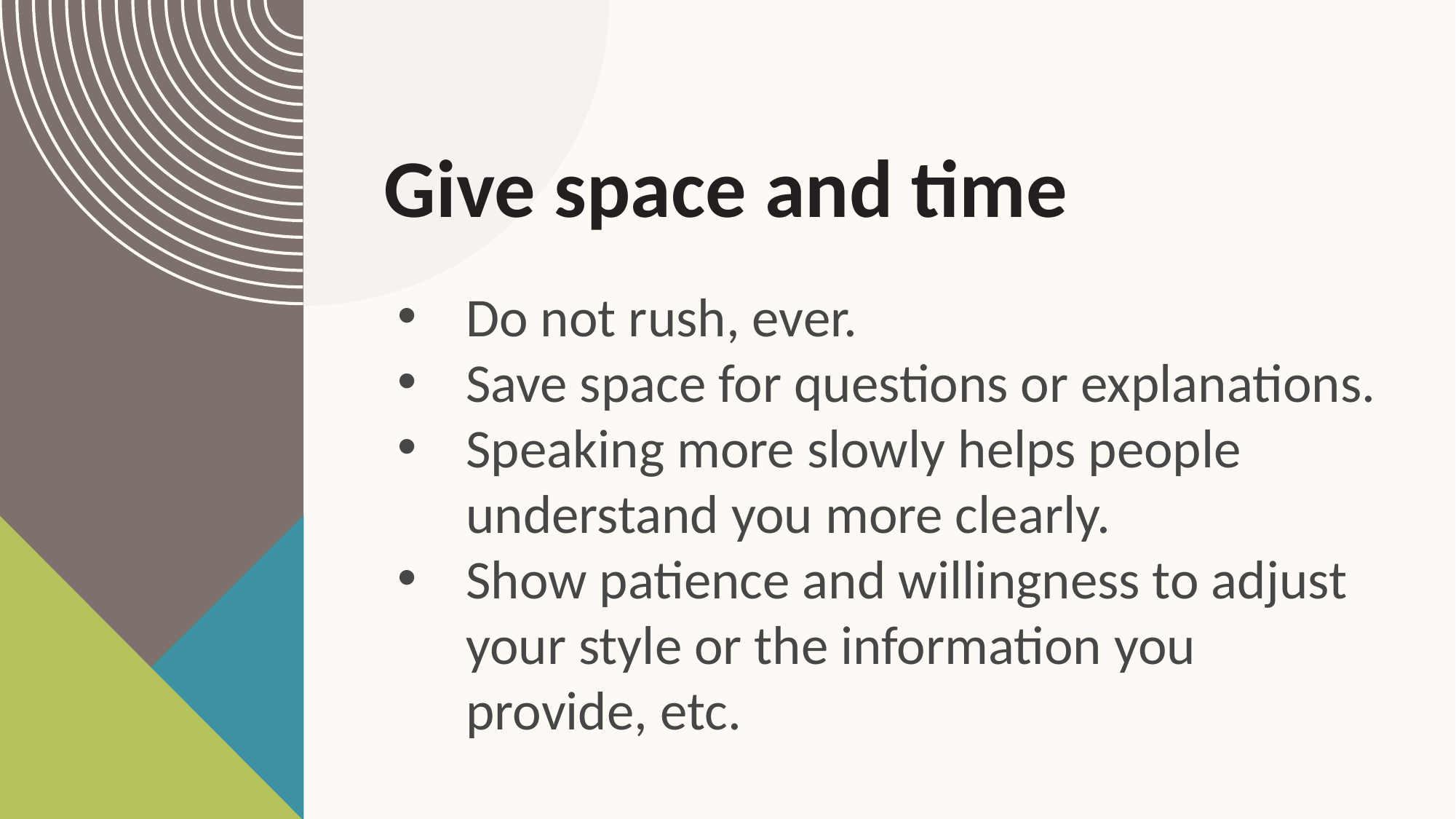

# Give space and time

Do not rush, ever.
Save space for questions or explanations.
Speaking more slowly helps people understand you more clearly.
Show patience and willingness to adjust your style or the information you provide, etc.